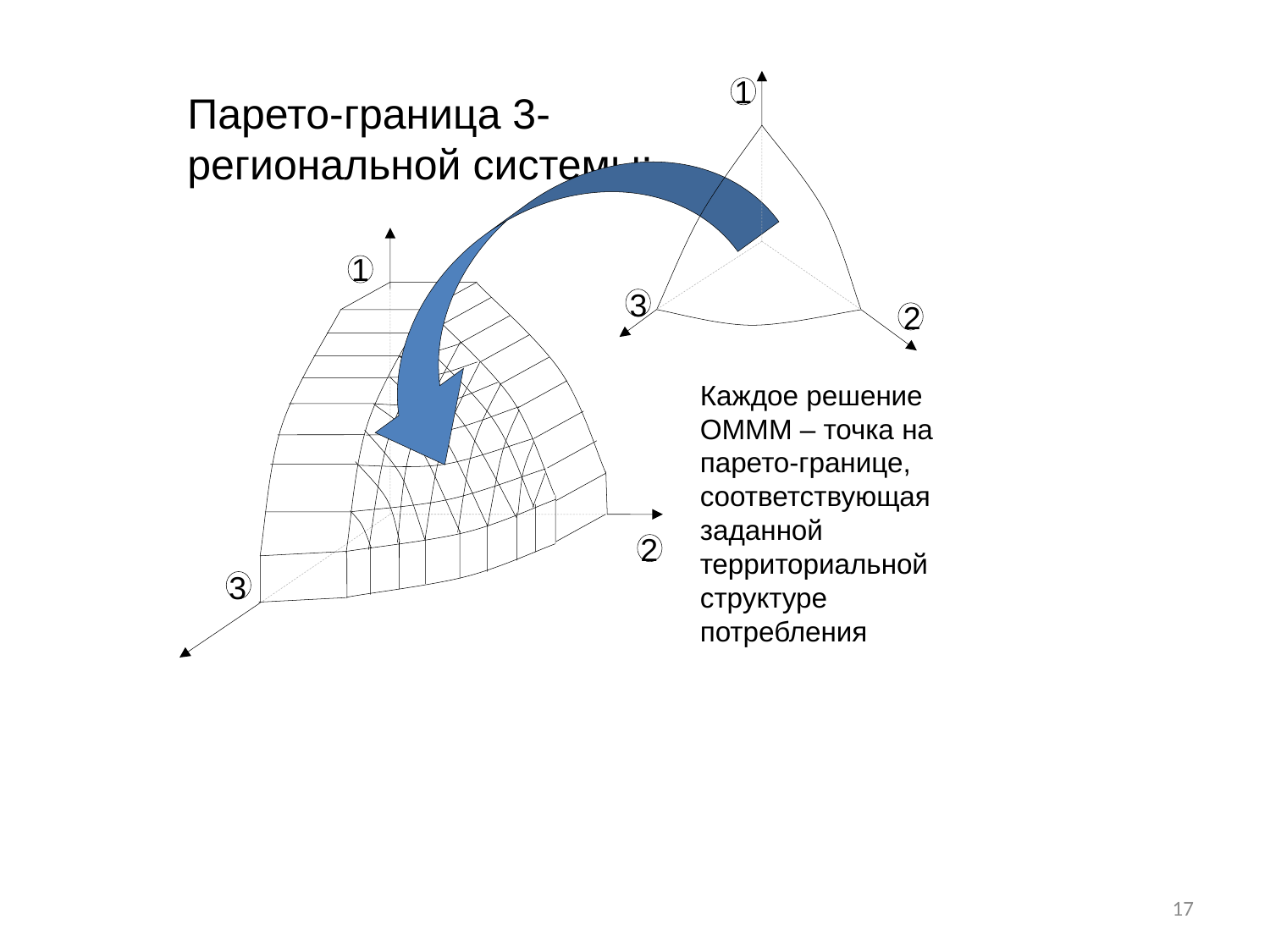

1

3

2

Парето-граница 3-региональной системы:

1

2

3

Каждое решение ОМММ – точка на парето-границе, соответствующая заданной территориальной структуре потребления
17